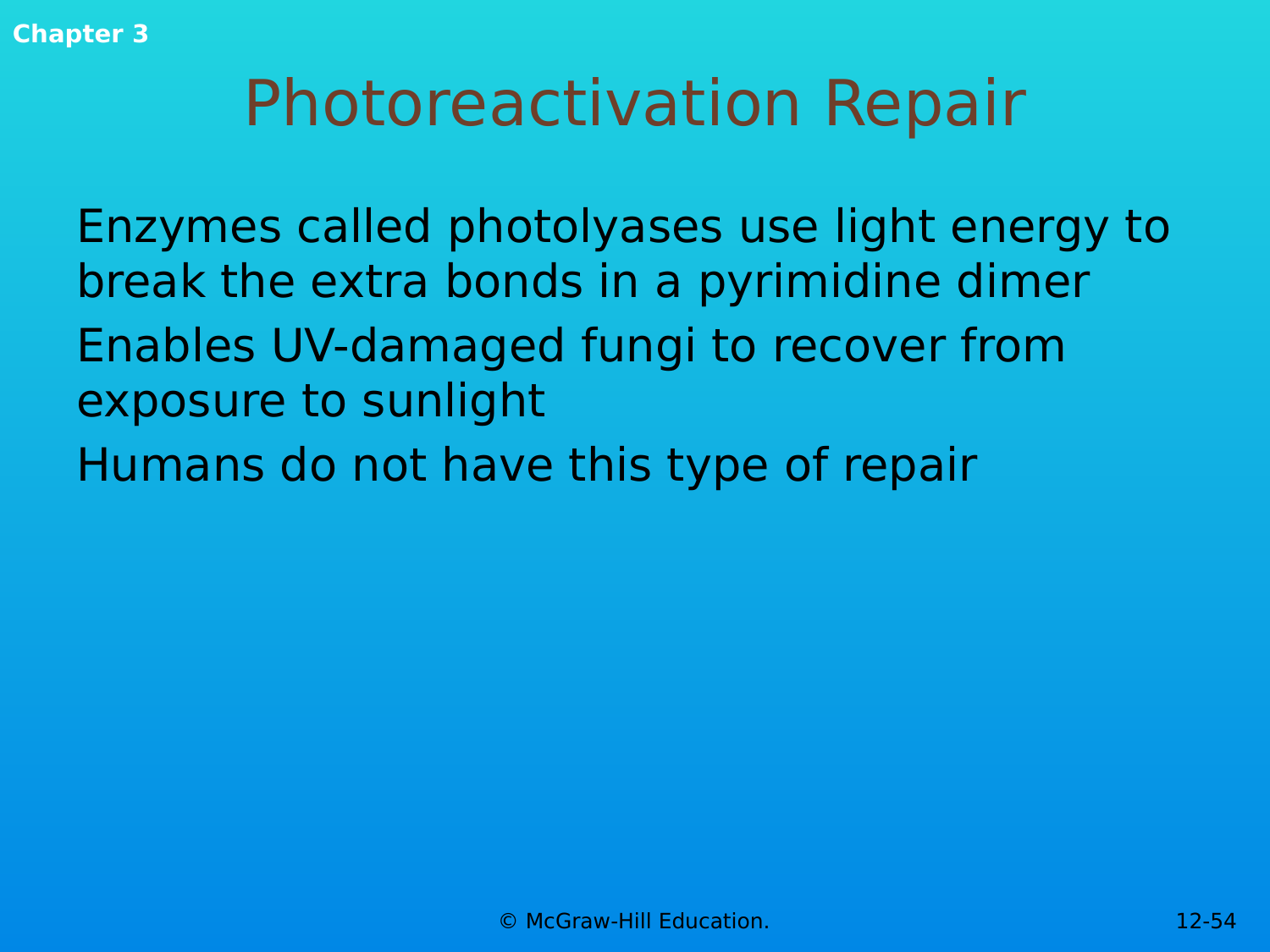

# Photoreactivation Repair
Enzymes called photolyases use light energy to break the extra bonds in a pyrimidine dimer
Enables UV-damaged fungi to recover from exposure to sunlight
Humans do not have this type of repair